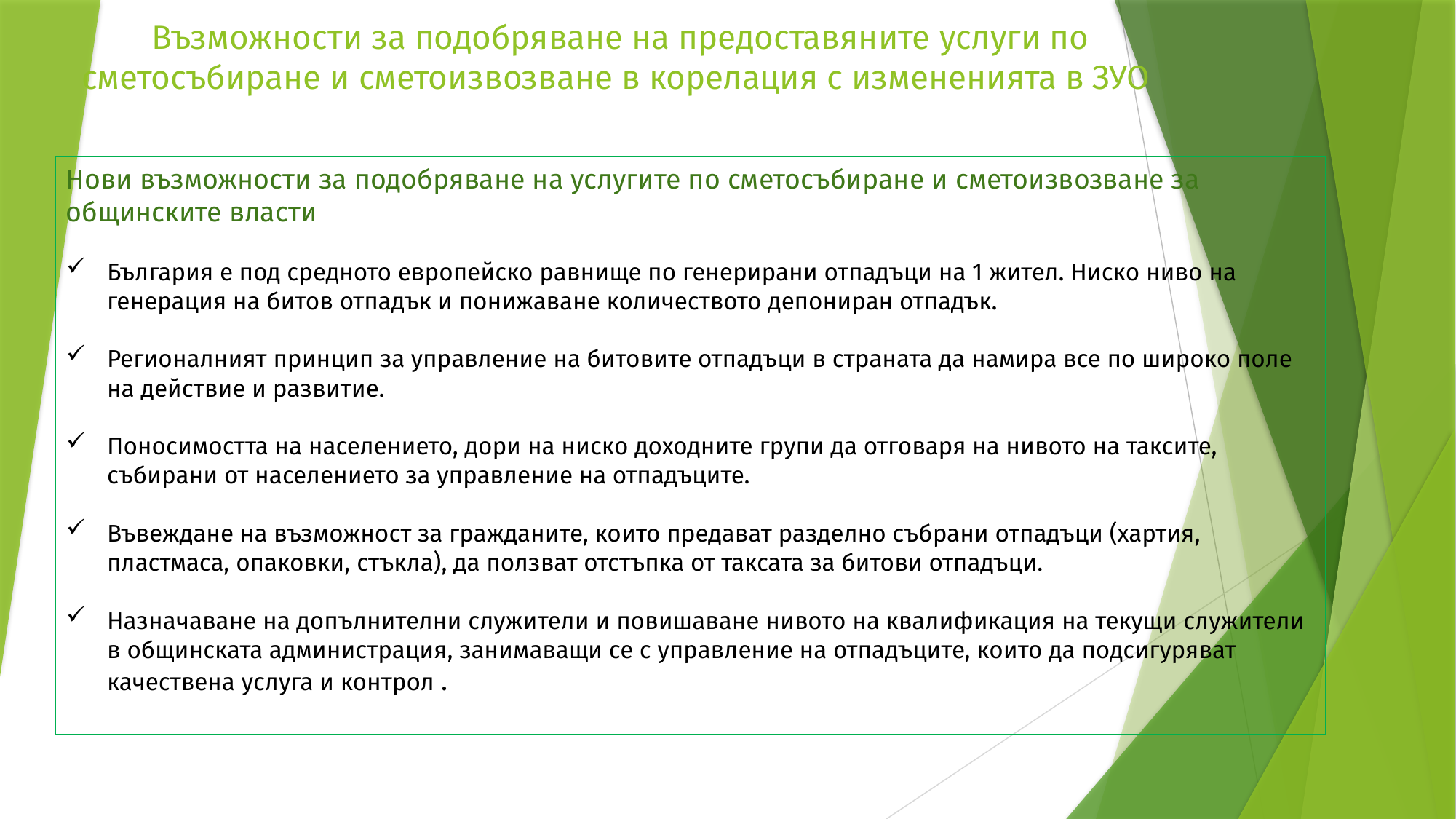

# Възможности за подобряване на предоставяните услуги по сметосъбиране и сметоизвозване в корелация с измененията в ЗУО
Нови възможности за подобряване на услугите по сметосъбиране и сметоизвозване за общинските власти

България e под средното европейско равнище по генерирани отпадъци на 1 жител. Ниско ниво на генерация на битов отпадък и понижаване количеството депониран отпадък.

Регионалният принцип за управление на битовите отпадъци в страната да намира все по широко поле на действие и развитие.

Поносимостта на населението, дори на ниско доходните групи да отговаря на нивото на таксите, събирани от населението за управление на отпадъците.

Въвеждане на възможност за гражданите, които предават разделно събрани отпадъци (хартия, пластмаса, опаковки, стъкла), да ползват отстъпка от таксата за битови отпадъци.

Назначаване на допълнителни служители и повишаване нивото на квалификация на текущи служители в общинската администрация, занимаващи се с управление на отпадъците, които да подсигуряват качествена услуга и контрол .